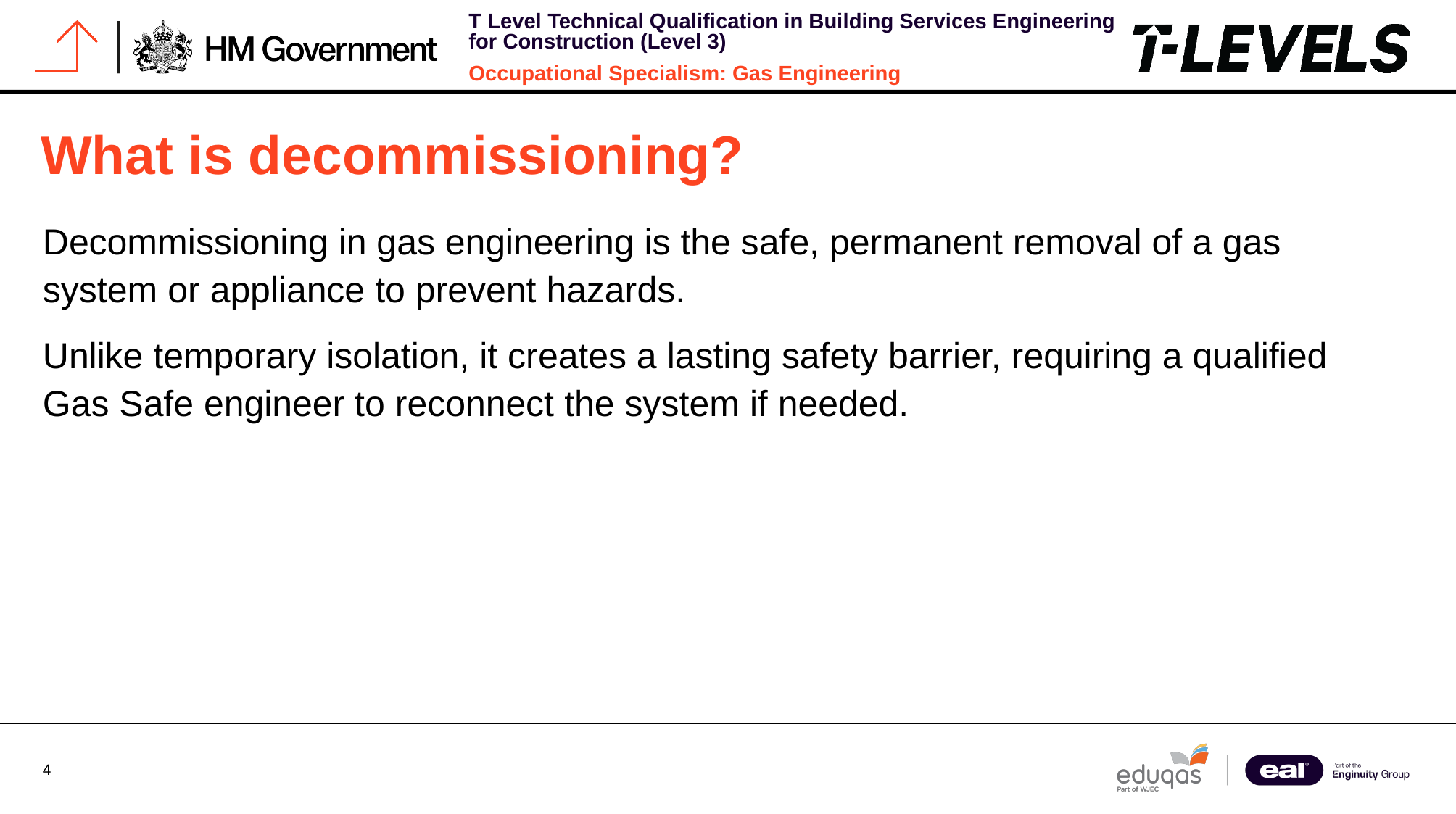

# What is decommissioning?
Decommissioning in gas engineering is the safe, permanent removal of a gas system or appliance to prevent hazards.
Unlike temporary isolation, it creates a lasting safety barrier, requiring a qualified Gas Safe engineer to reconnect the system if needed.